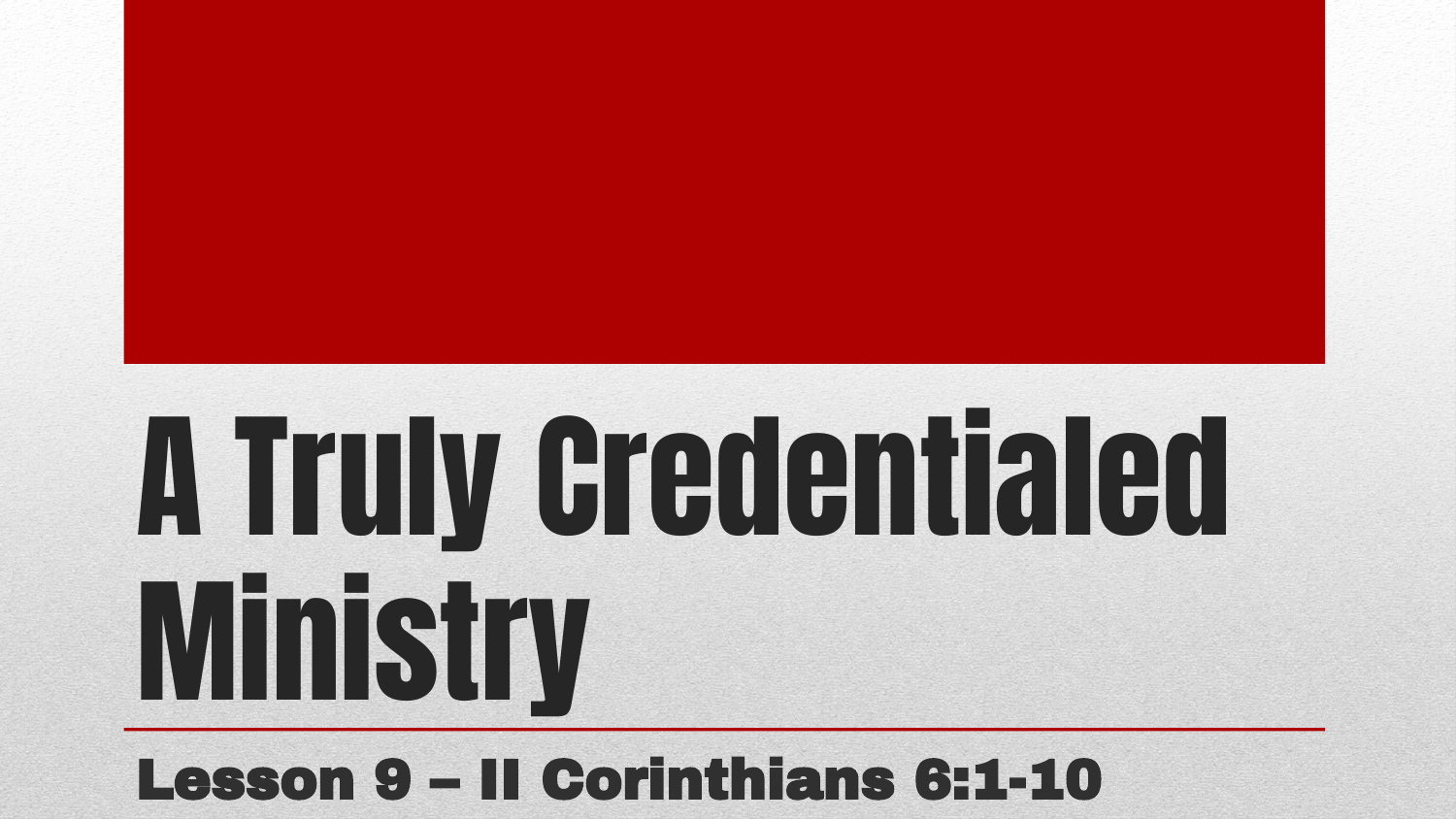

# A Truly Credentialed Ministry
Lesson 9 – II Corinthians 6:1-10